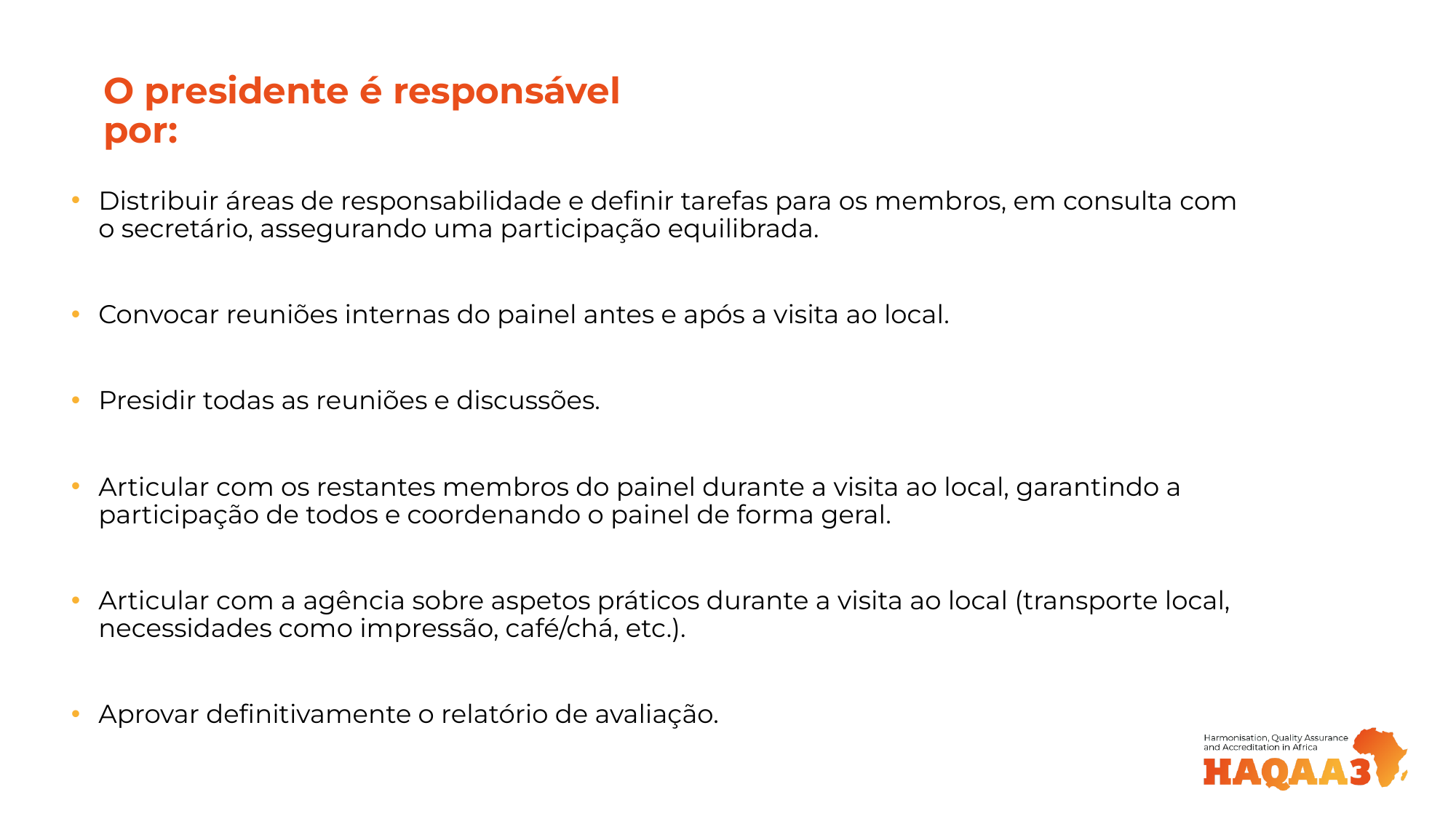

# O presidente é responsável por:
Distribuir áreas de responsabilidade e definir tarefas para os membros, em consulta com o secretário, assegurando uma participação equilibrada.

Convocar reuniões internas do painel antes e após a visita ao local.

Presidir todas as reuniões e discussões.

Articular com os restantes membros do painel durante a visita ao local, garantindo a participação de todos e coordenando o painel de forma geral.

Articular com a agência sobre aspetos práticos durante a visita ao local (transporte local, necessidades como impressão, café/chá, etc.).

Aprovar definitivamente o relatório de avaliação.